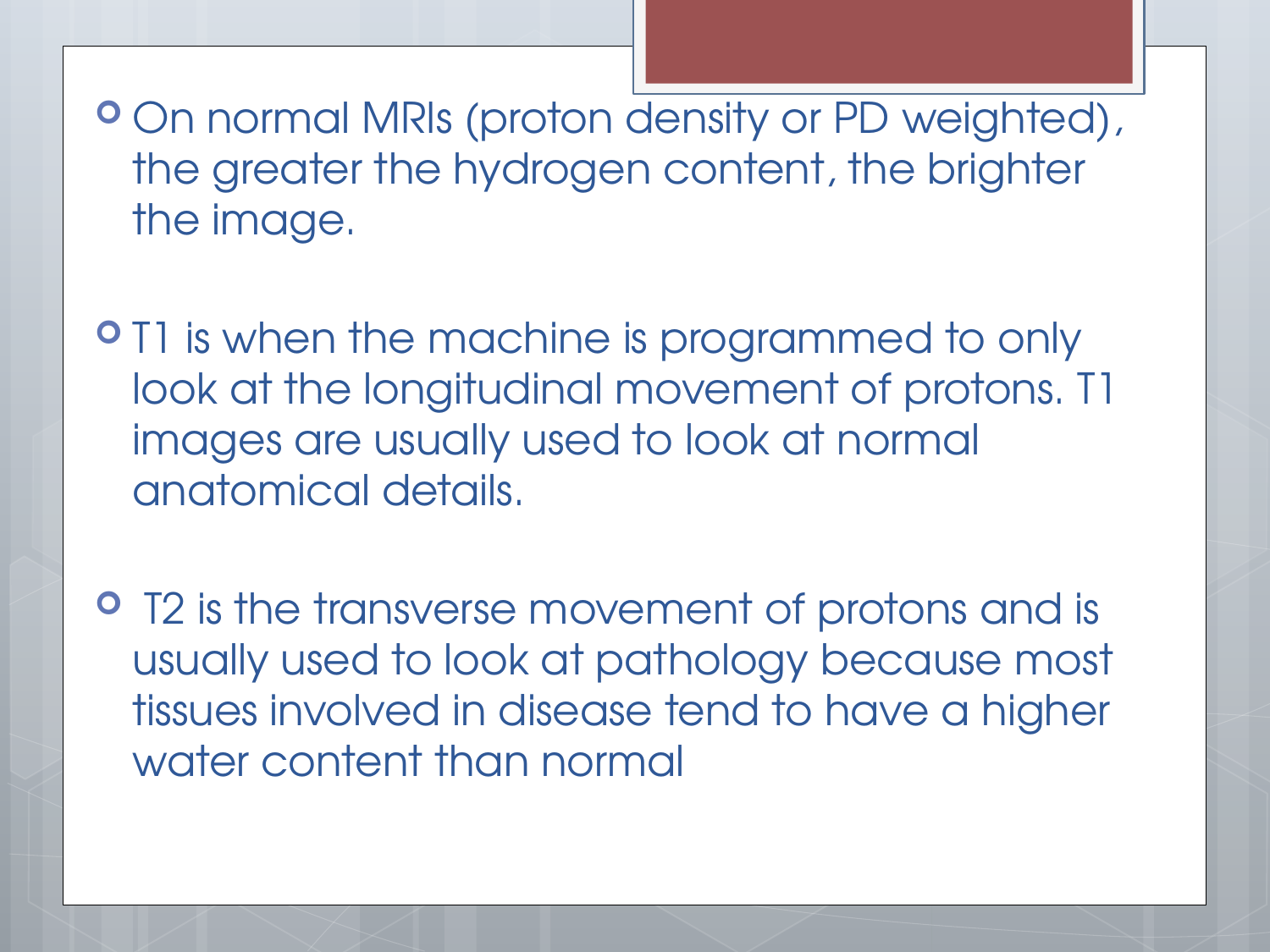

On normal MRIs (proton density or PD weighted), the greater the hydrogen content, the brighter the image.

T1 is when the machine is programmed to only look at the longitudinal movement of protons. T1 images are usually used to look at normal anatomical details.

 T2 is the transverse movement of protons and is usually used to look at pathology because most tissues involved in disease tend to have a higher water content than normal